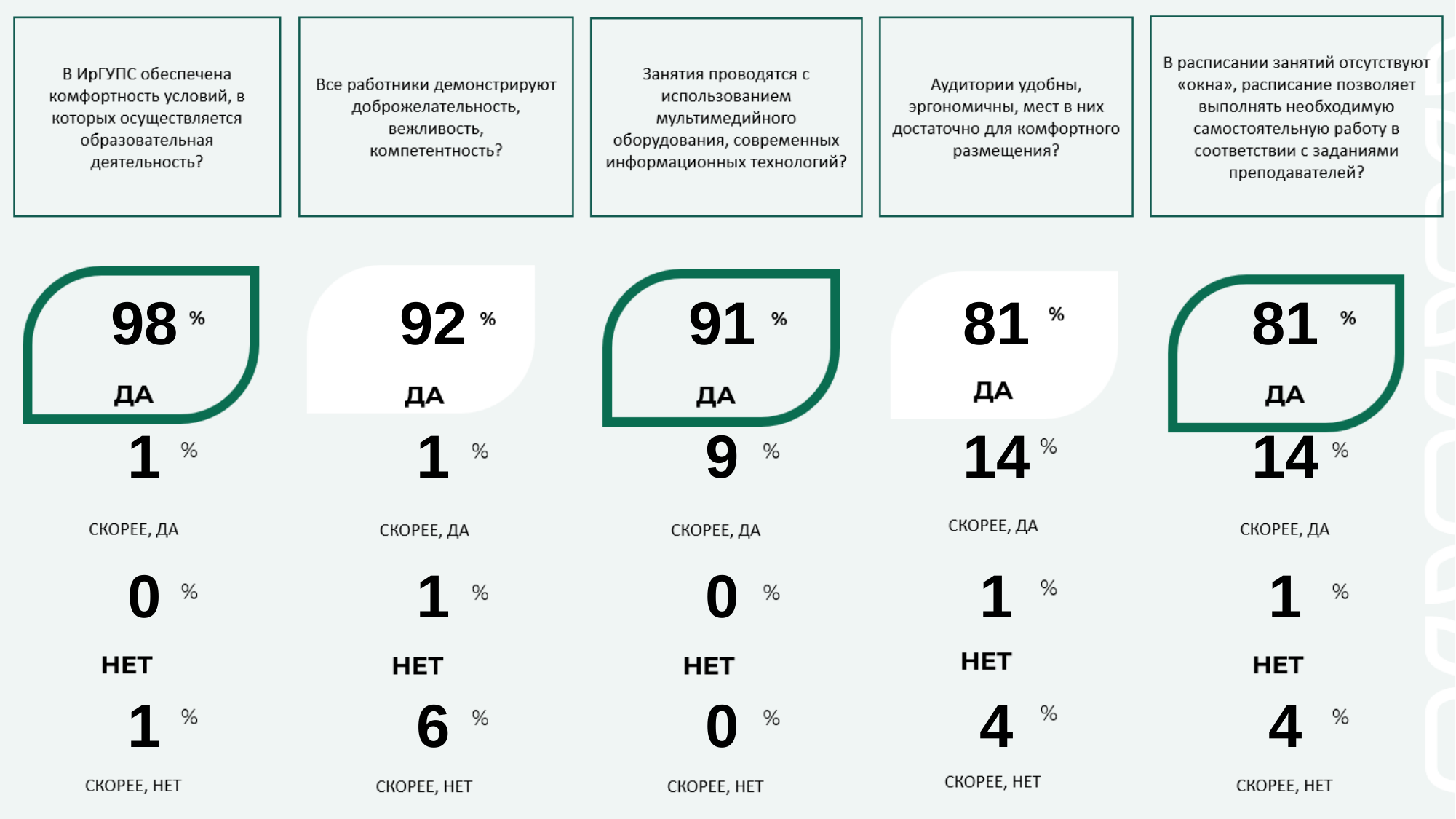

| 98 | 92 | 91 | 81 | 81 |
| --- | --- | --- | --- | --- |
| 1 | 1 | 9 | 14 | 14 |
| 0 | 1 | 0 | 1 | 1 |
| 1 | 6 | 0 | 4 | 4 |